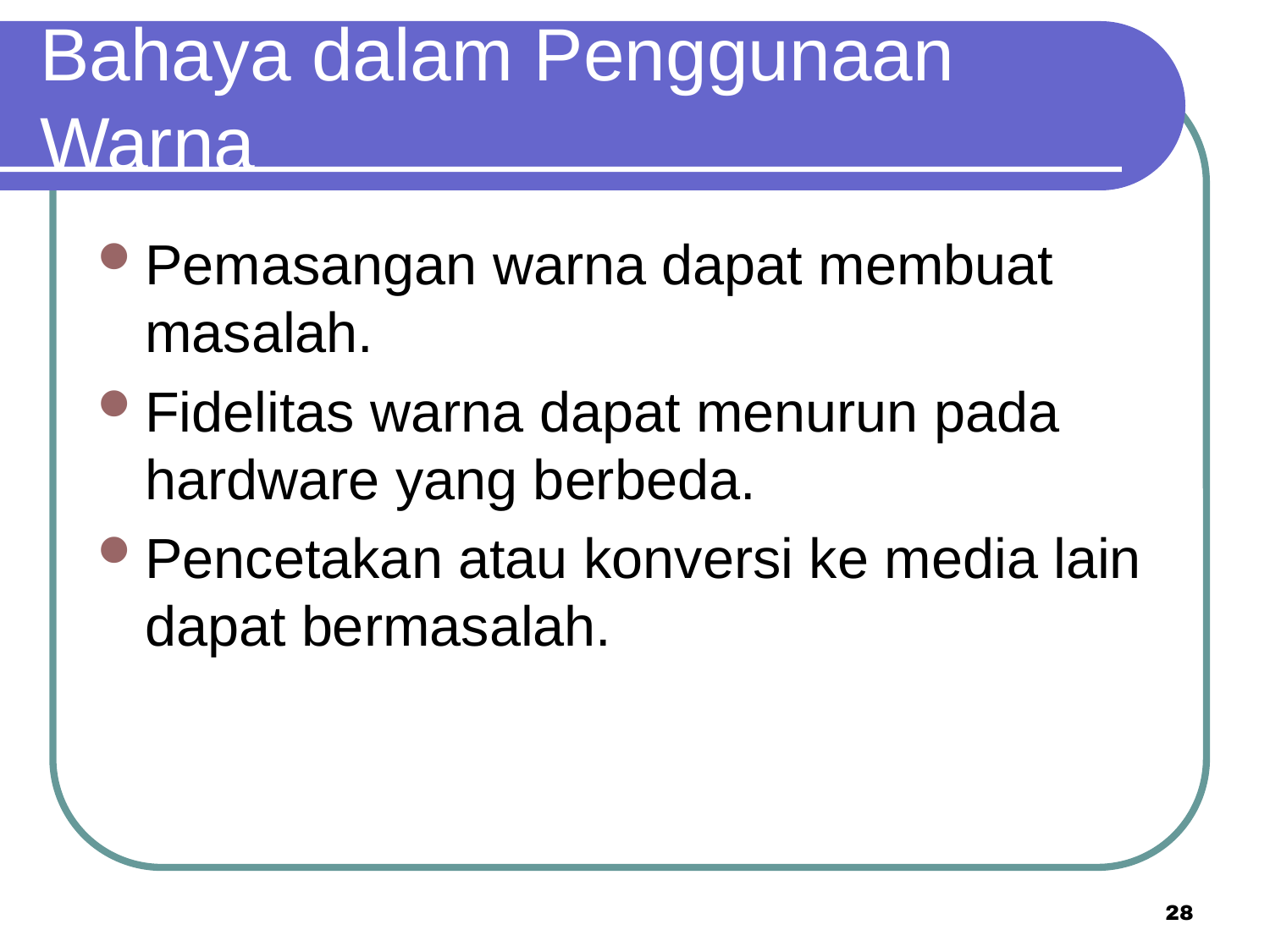

# Bahaya dalam Penggunaan Warna
Pemasangan warna dapat membuat masalah.
Fidelitas warna dapat menurun pada hardware yang berbeda.
Pencetakan atau konversi ke media lain dapat bermasalah.
28